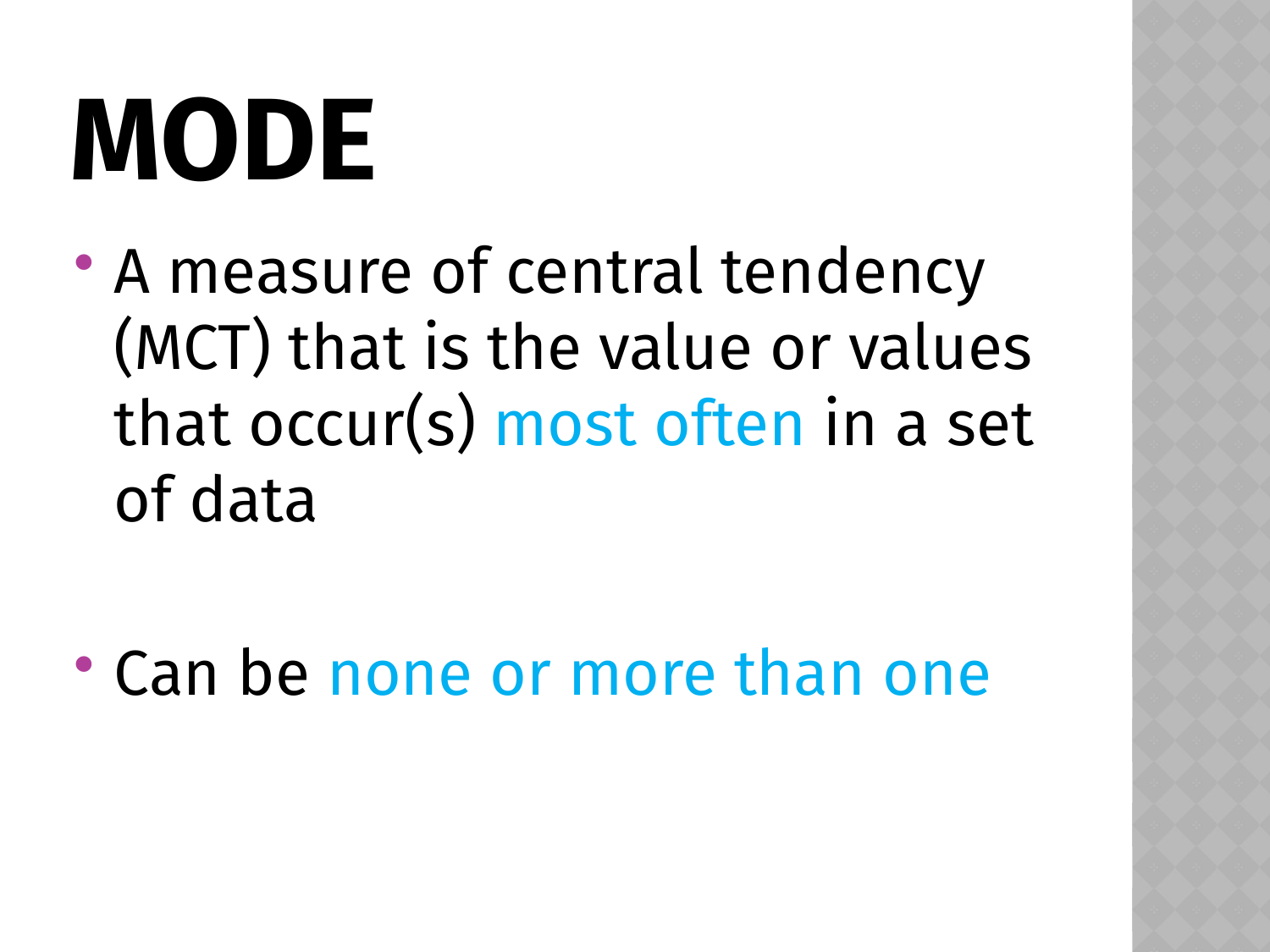

# mode
A measure of central tendency (MCT) that is the value or values that occur(s) most often in a set of data

Can be none or more than one